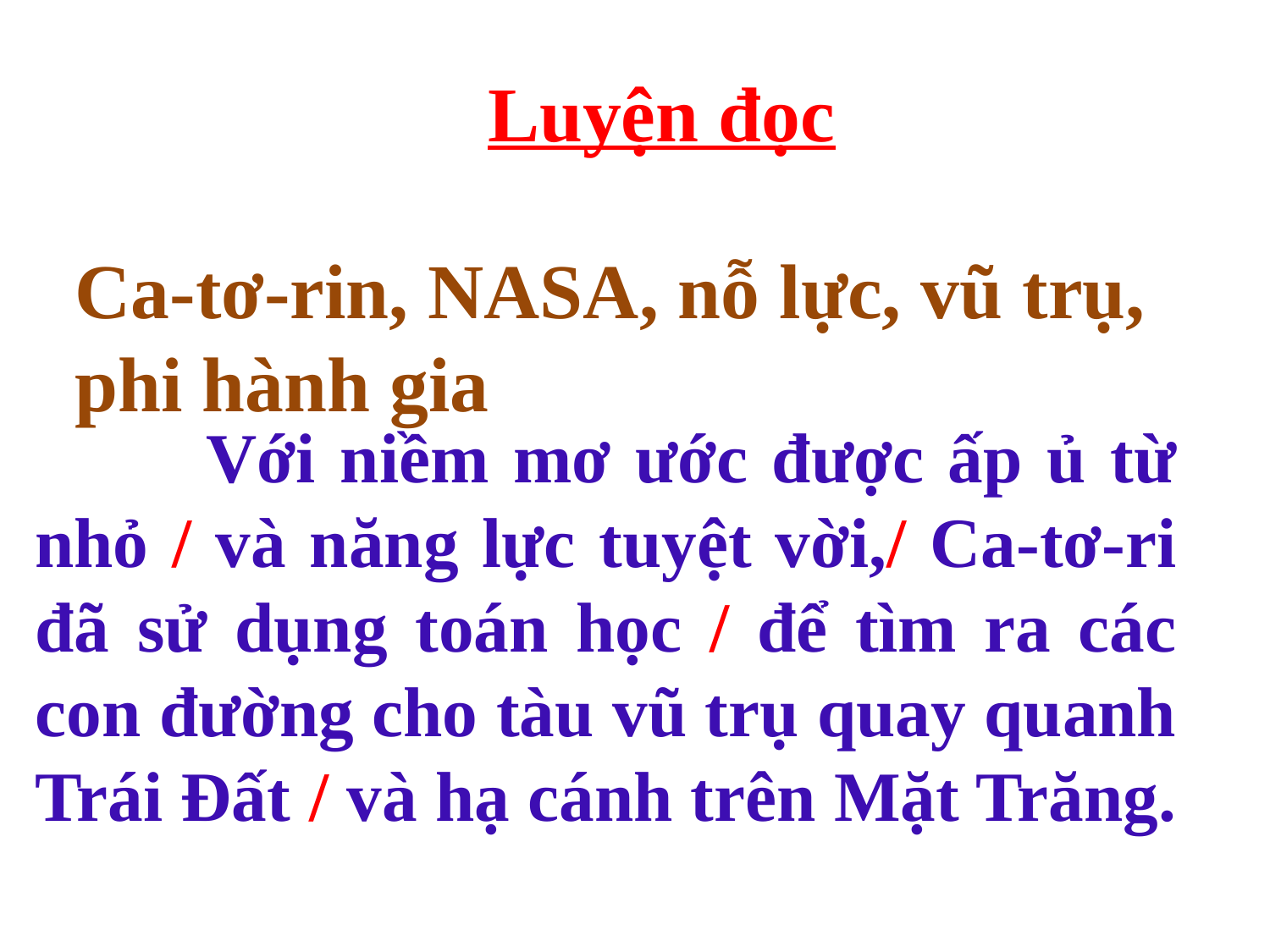

Luyện đọc
Ca-tơ-rin, NASA, nỗ lực, vũ trụ, phi hành gia
#
       Với niềm mơ ước được ấp ủ từ nhỏ / và năng lực tuyệt vời,/ Ca-tơ-ri đã sử dụng toán học / để tìm ra các con đường cho tàu vũ trụ quay quanh Trái Đất / và hạ cánh trên Mặt Trăng.